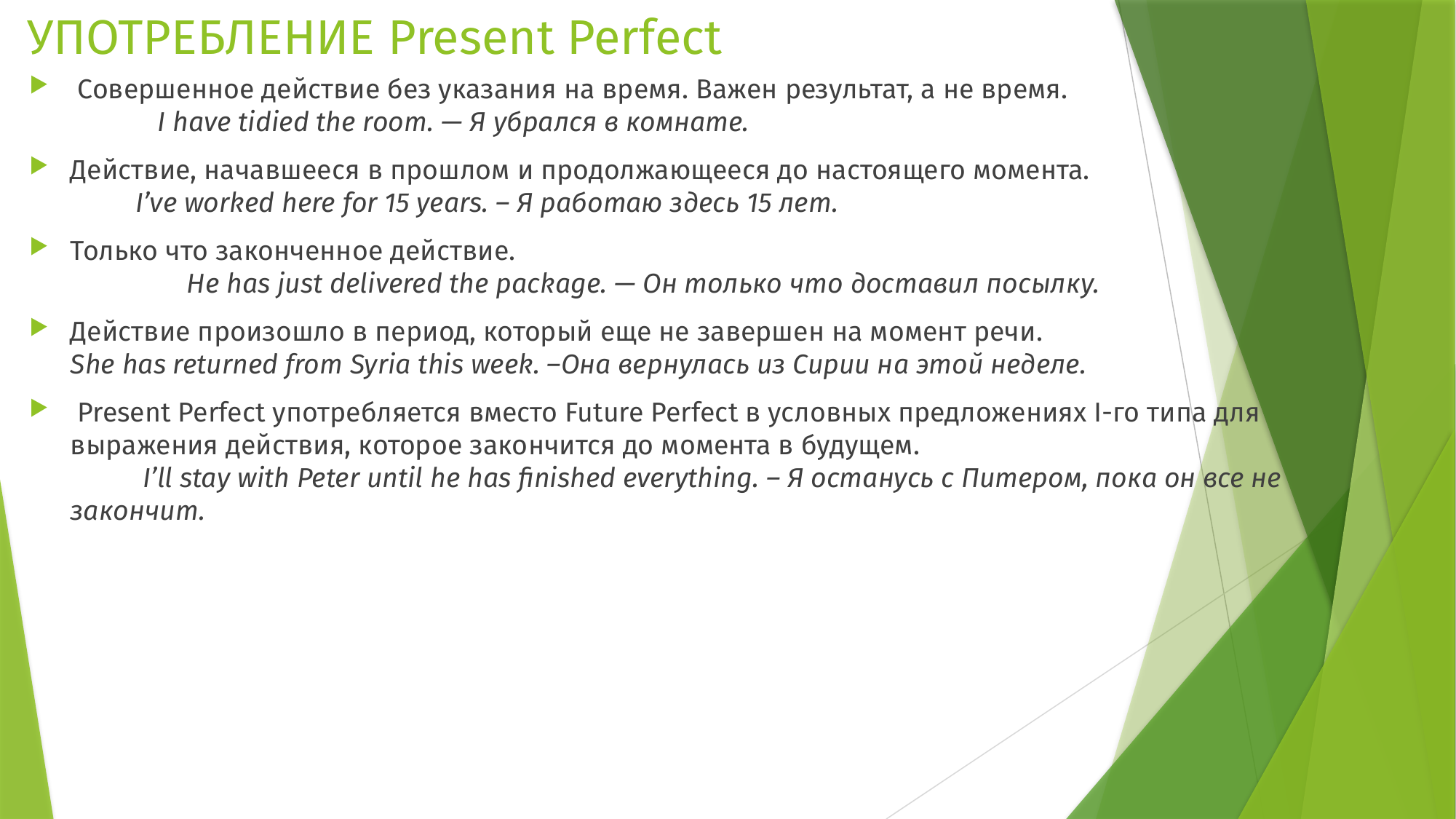

# УПОТРЕБЛЕНИЕ Present Perfect
 Совершенное действие без указания на время. Важен результат, а не время.                                                          I have tidied the room. — Я убрался в комнате.
Действие, начавшееся в прошлом и продолжающееся до настоящего момента.                                                    I’ve worked here for 15 years. – Я работаю здесь 15 лет.
Только что законченное действие.                                                                                                                                          He has just delivered the package. — Он только что доставил посылку.
Действие произошло в период, который еще не завершен на момент речи.                                              She has returned from Syria this week. –Она вернулась из Сирии на этой неделе.
 Present Perfect употребляется вместо Future Perfect в условных предложениях I-го типа для выражения действия, которое закончится до момента в будущем.                                                                            I’ll stay with Peter until he has finished everything. – Я останусь с Питером, пока он все не закончит.